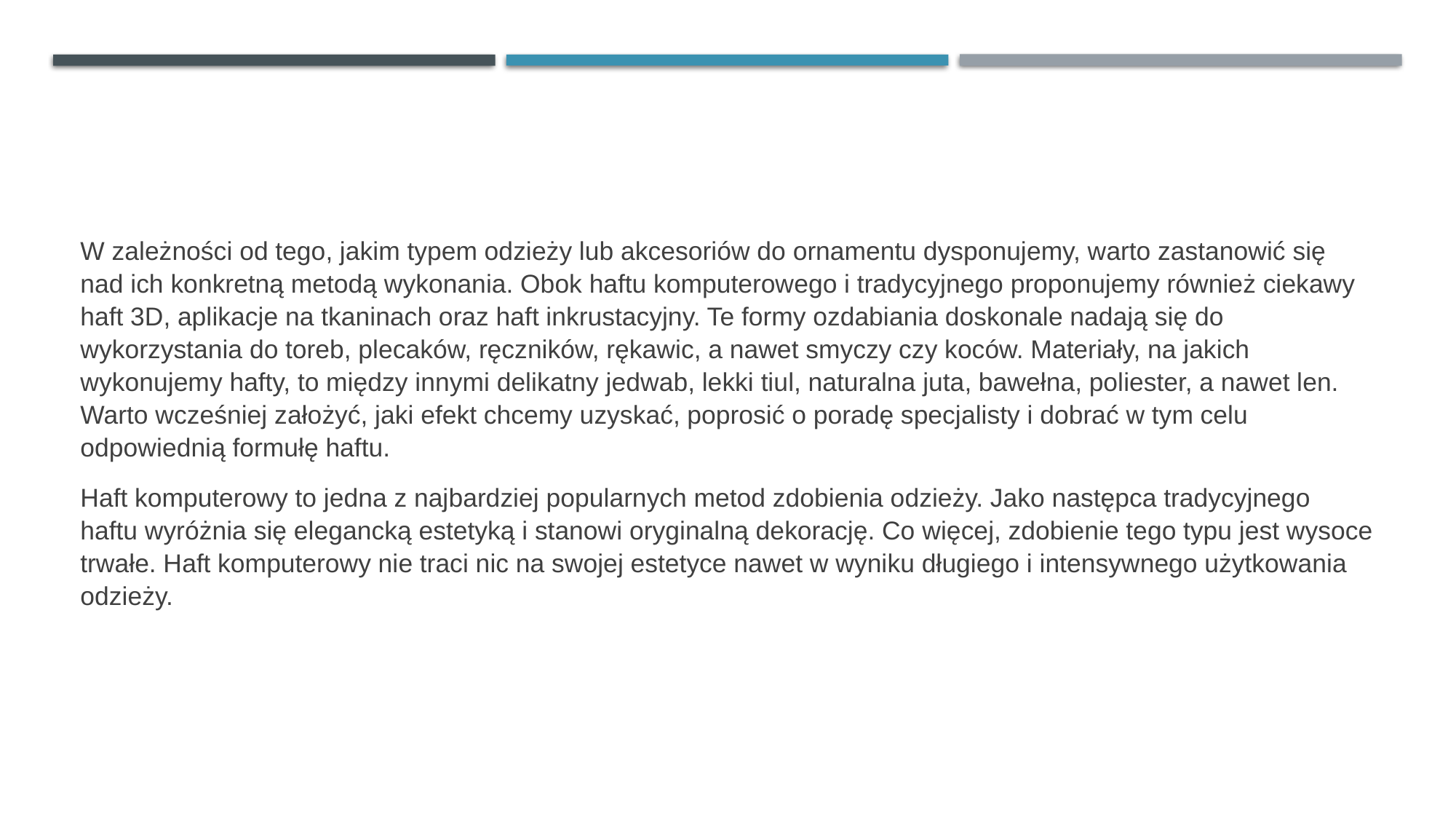

W zależności od tego, jakim typem odzieży lub akcesoriów do ornamentu dysponujemy, warto zastanowić się nad ich konkretną metodą wykonania. Obok haftu komputerowego i tradycyjnego proponujemy również ciekawy haft 3D, aplikacje na tkaninach oraz haft inkrustacyjny. Te formy ozdabiania doskonale nadają się do wykorzystania do toreb, plecaków, ręczników, rękawic, a nawet smyczy czy koców. Materiały, na jakich wykonujemy hafty, to między innymi delikatny jedwab, lekki tiul, naturalna juta, bawełna, poliester, a nawet len. Warto wcześniej założyć, jaki efekt chcemy uzyskać, poprosić o poradę specjalisty i dobrać w tym celu odpowiednią formułę haftu.
Haft komputerowy to jedna z najbardziej popularnych metod zdobienia odzieży. Jako następca tradycyjnego haftu wyróżnia się elegancką estetyką i stanowi oryginalną dekorację. Co więcej, zdobienie tego typu jest wysoce trwałe. Haft komputerowy nie traci nic na swojej estetyce nawet w wyniku długiego i intensywnego użytkowania odzieży.